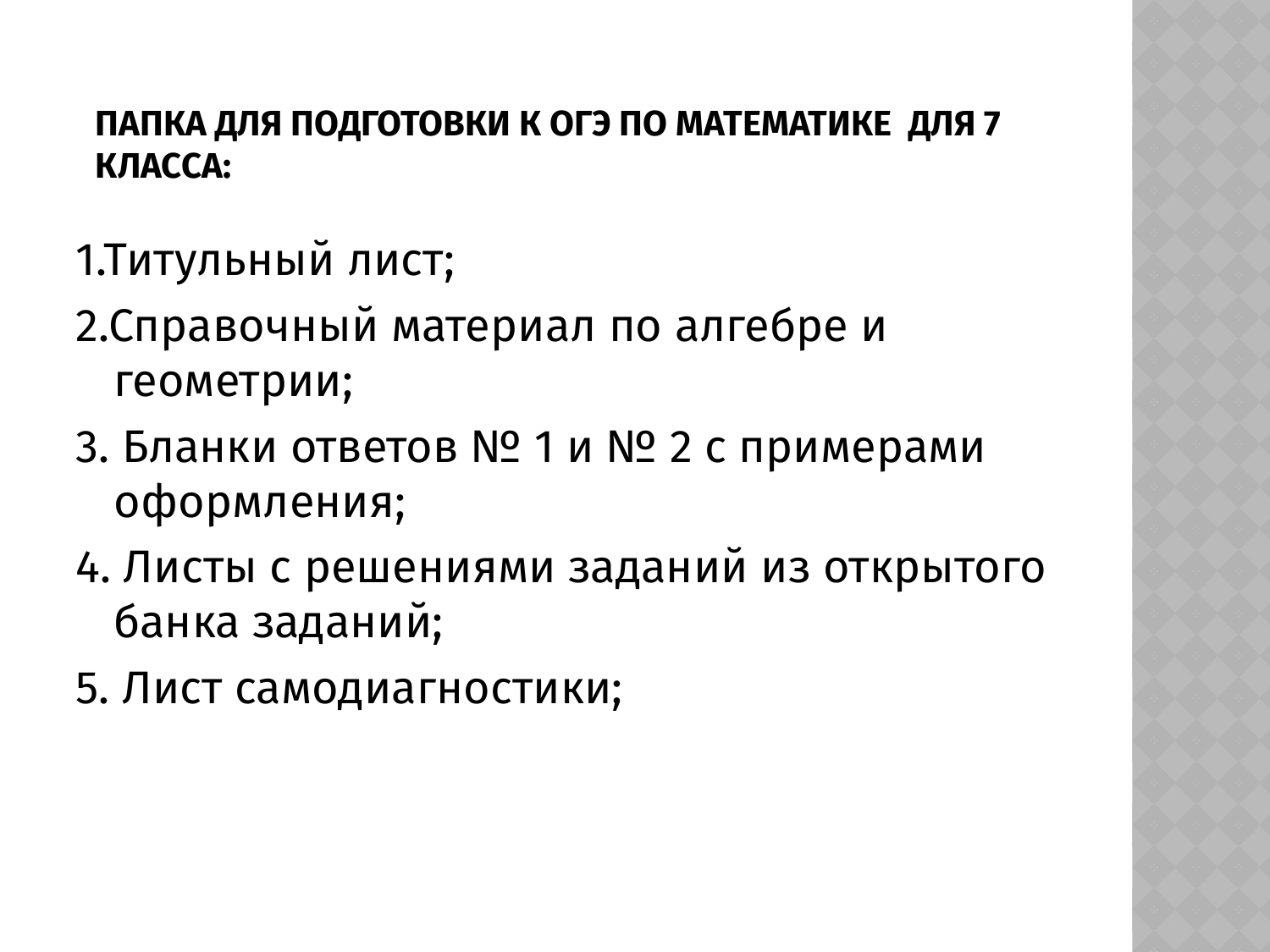

# Папка для подготовки к ОГЭ по математике  ДЛЯ 7 КЛАССА:
1.Титульный лист;
2.Справочный материал по алгебре и геометрии;
3. Бланки ответов № 1 и № 2 с примерами оформления;
4. Листы с решениями заданий из открытого банка заданий;
5. Лист самодиагностики;